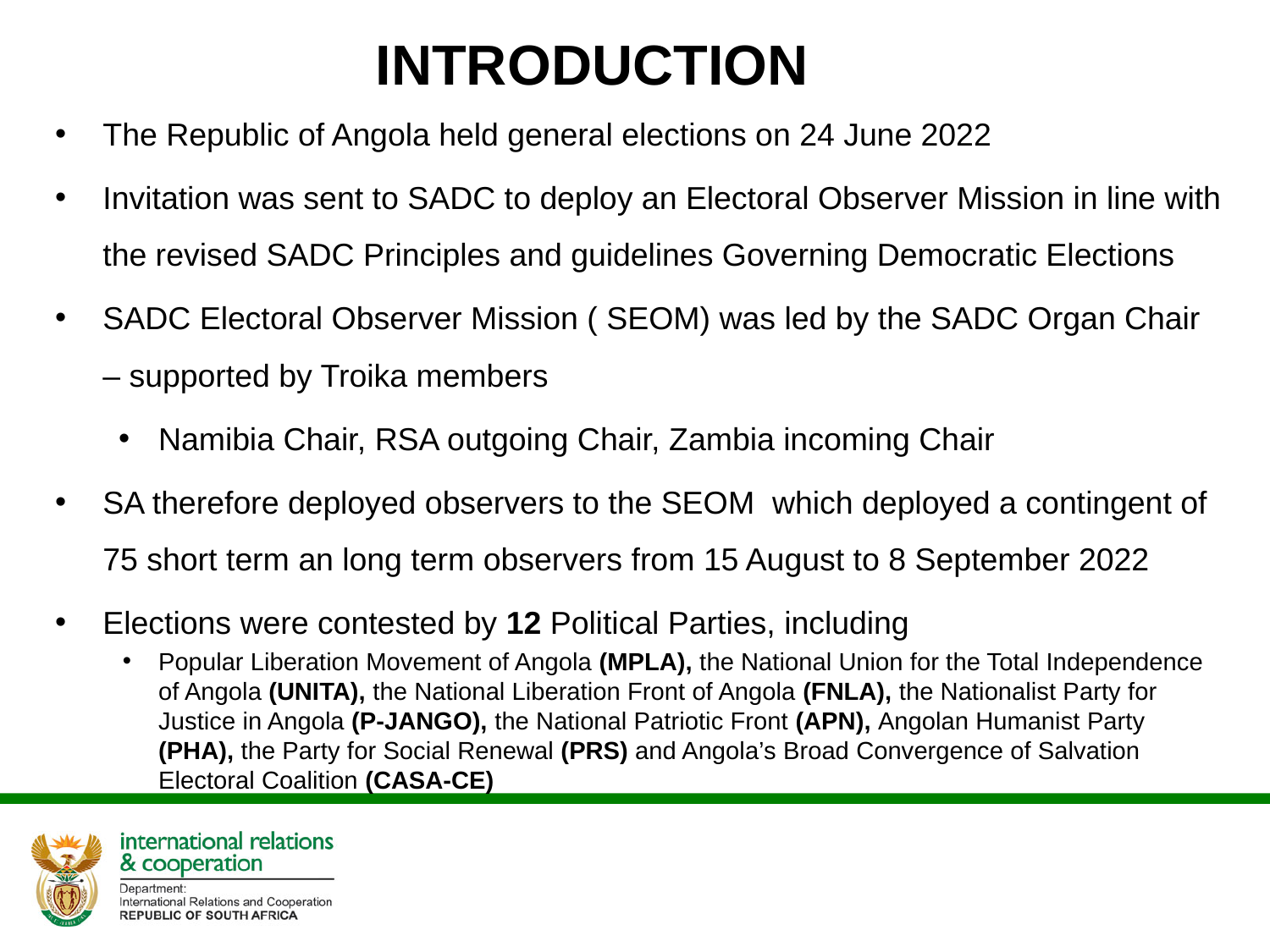

# INTRODUCTION
The Republic of Angola held general elections on 24 June 2022
Invitation was sent to SADC to deploy an Electoral Observer Mission in line with the revised SADC Principles and guidelines Governing Democratic Elections
SADC Electoral Observer Mission ( SEOM) was led by the SADC Organ Chair – supported by Troika members
Namibia Chair, RSA outgoing Chair, Zambia incoming Chair
SA therefore deployed observers to the SEOM  which deployed a contingent of 75 short term an long term observers from 15 August to 8 September 2022
Elections were contested by 12 Political Parties, including
Popular Liberation Movement of Angola (MPLA), the National Union for the Total Independence of Angola (UNITA), the National Liberation Front of Angola (FNLA), the Nationalist Party for Justice in Angola (P-JANGO), the National Patriotic Front (APN), Angolan Humanist Party (PHA), the Party for Social Renewal (PRS) and Angola’s Broad Convergence of Salvation Electoral Coalition (CASA-CE)